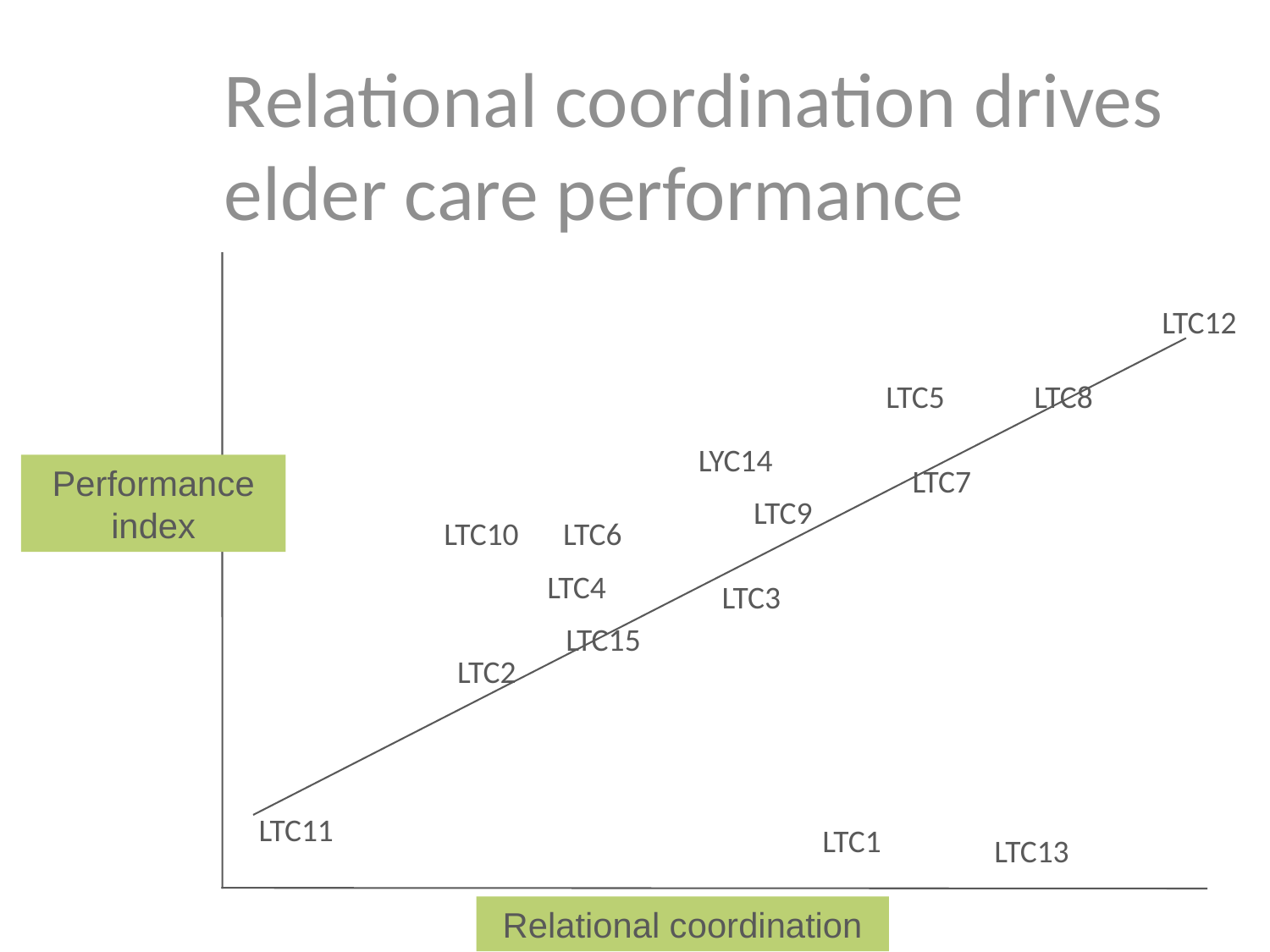

Relational coordination drives elder care performance

LTC12

LTC5
LTC8

LYC14
Performance index
LTC7
LTC9
LTC10
LTC6
LTC4
LTC3
LTC15
LTC2
LTC11
LTC1
LTC13

Relational coordination